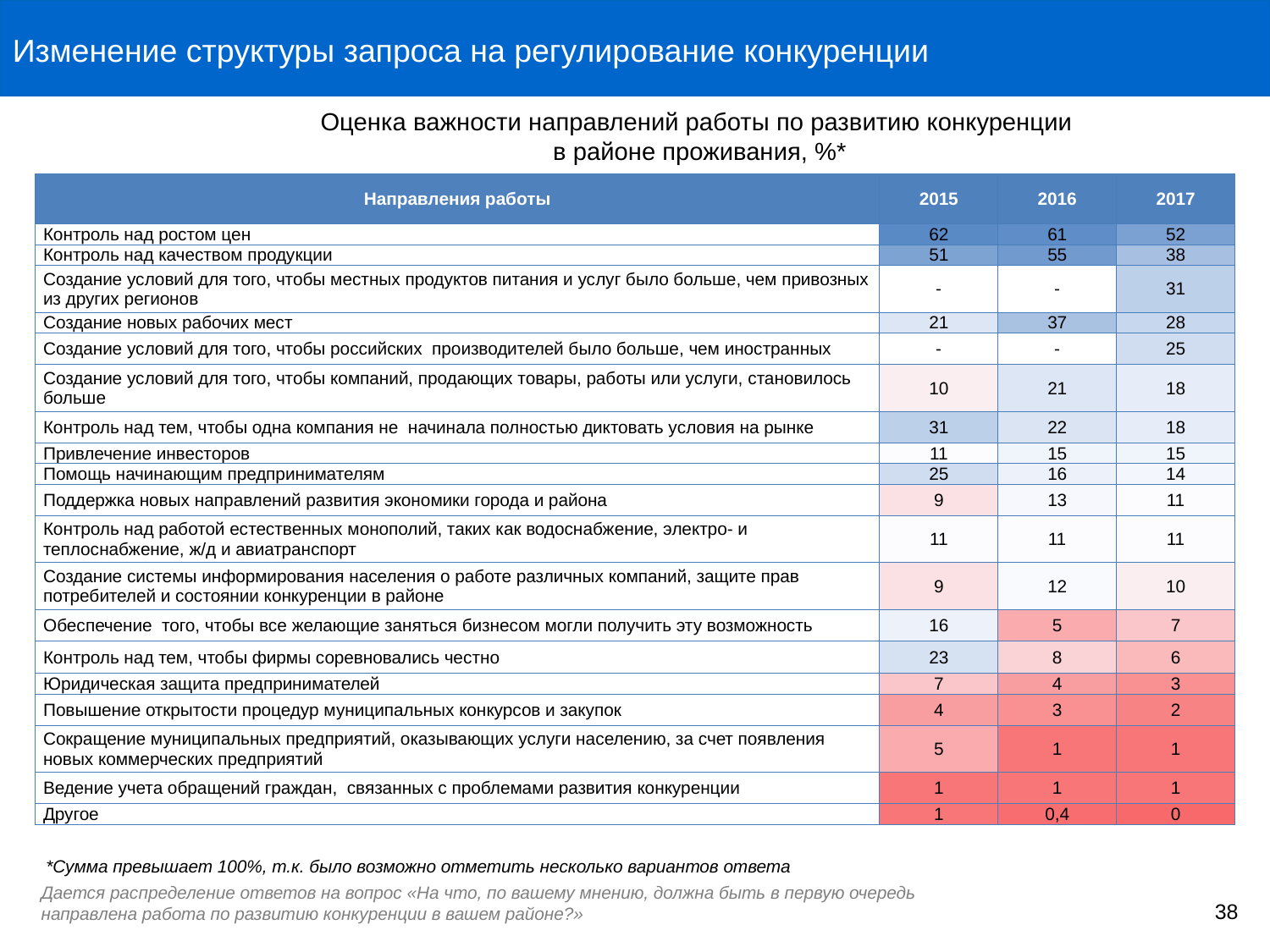

Изменение структуры запроса на регулирование конкуренции
Оценка важности направлений работы по развитию конкуренции
в районе проживания, %*
| Направления работы | 2015 | 2016 | 2017 |
| --- | --- | --- | --- |
| Контроль над ростом цен | 62 | 61 | 52 |
| Контроль над качеством продукции | 51 | 55 | 38 |
| Создание условий для того, чтобы местных продуктов питания и услуг было больше, чем привозных из других регионов | - | - | 31 |
| Создание новых рабочих мест | 21 | 37 | 28 |
| Создание условий для того, чтобы российских производителей было больше, чем иностранных | - | - | 25 |
| Создание условий для того, чтобы компаний, продающих товары, работы или услуги, становилось больше | 10 | 21 | 18 |
| Контроль над тем, чтобы одна компания не начинала полностью диктовать условия на рынке | 31 | 22 | 18 |
| Привлечение инвесторов | 11 | 15 | 15 |
| Помощь начинающим предпринимателям | 25 | 16 | 14 |
| Поддержка новых направлений развития экономики города и района | 9 | 13 | 11 |
| Контроль над работой естественных монополий, таких как водоснабжение, электро- и теплоснабжение, ж/д и авиатранспорт | 11 | 11 | 11 |
| Создание системы информирования населения о работе различных компаний, защите прав потребителей и состоянии конкуренции в районе | 9 | 12 | 10 |
| Обеспечение того, чтобы все желающие заняться бизнесом могли получить эту возможность | 16 | 5 | 7 |
| Контроль над тем, чтобы фирмы соревновались честно | 23 | 8 | 6 |
| Юридическая защита предпринимателей | 7 | 4 | 3 |
| Повышение открытости процедур муниципальных конкурсов и закупок | 4 | 3 | 2 |
| Сокращение муниципальных предприятий, оказывающих услуги населению, за счет появления новых коммерческих предприятий | 5 | 1 | 1 |
| Ведение учета обращений граждан, связанных с проблемами развития конкуренции | 1 | 1 | 1 |
| Другое | 1 | 0,4 | 0 |
*Сумма превышает 100%, т.к. было возможно отметить несколько вариантов ответа
Дается распределение ответов на вопрос «На что, по вашему мнению, должна быть в первую очередь направлена работа по развитию конкуренции в вашем районе?»
38